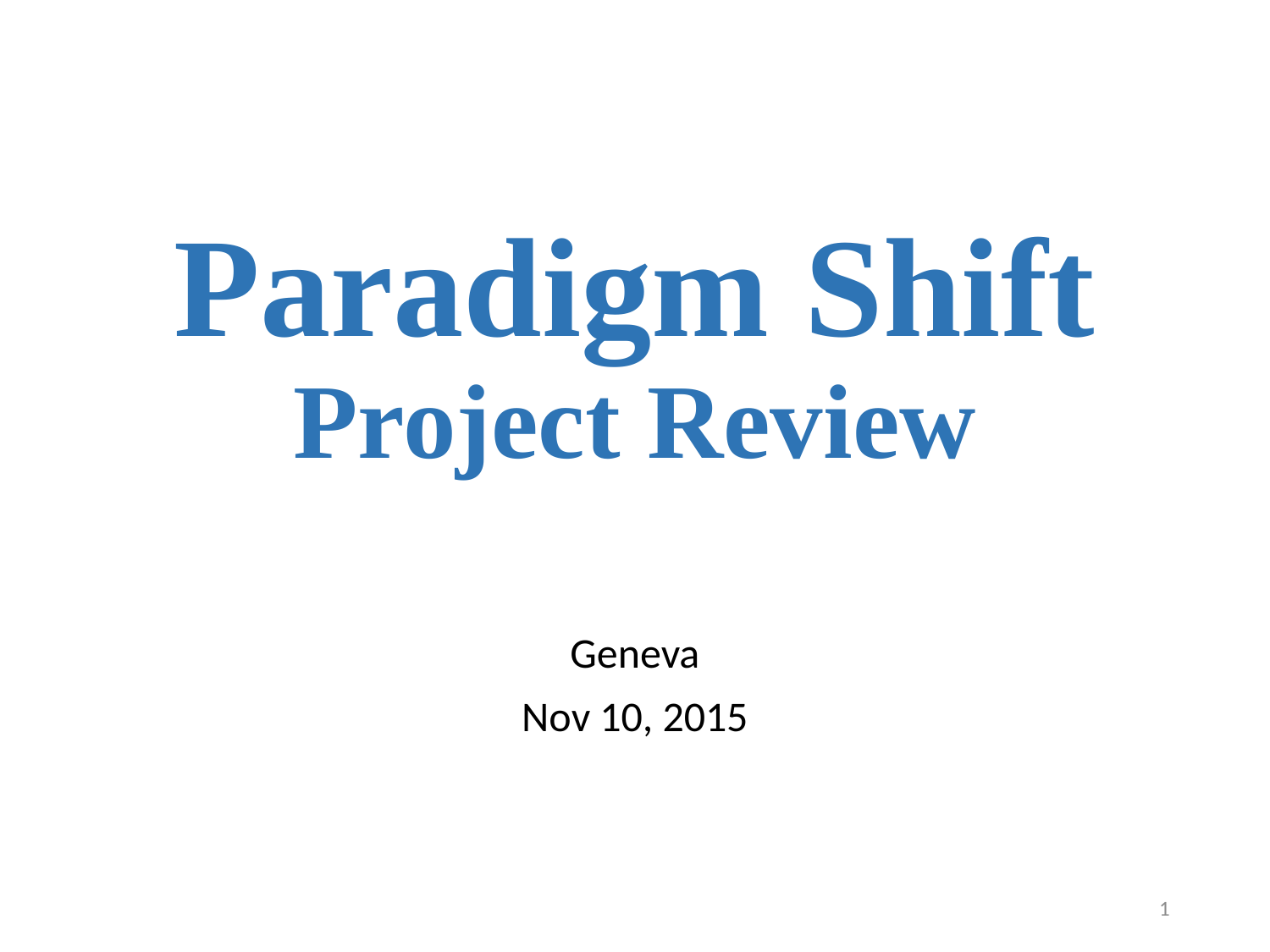

# Paradigm Shift Project Review
Geneva
Nov 10, 2015
1